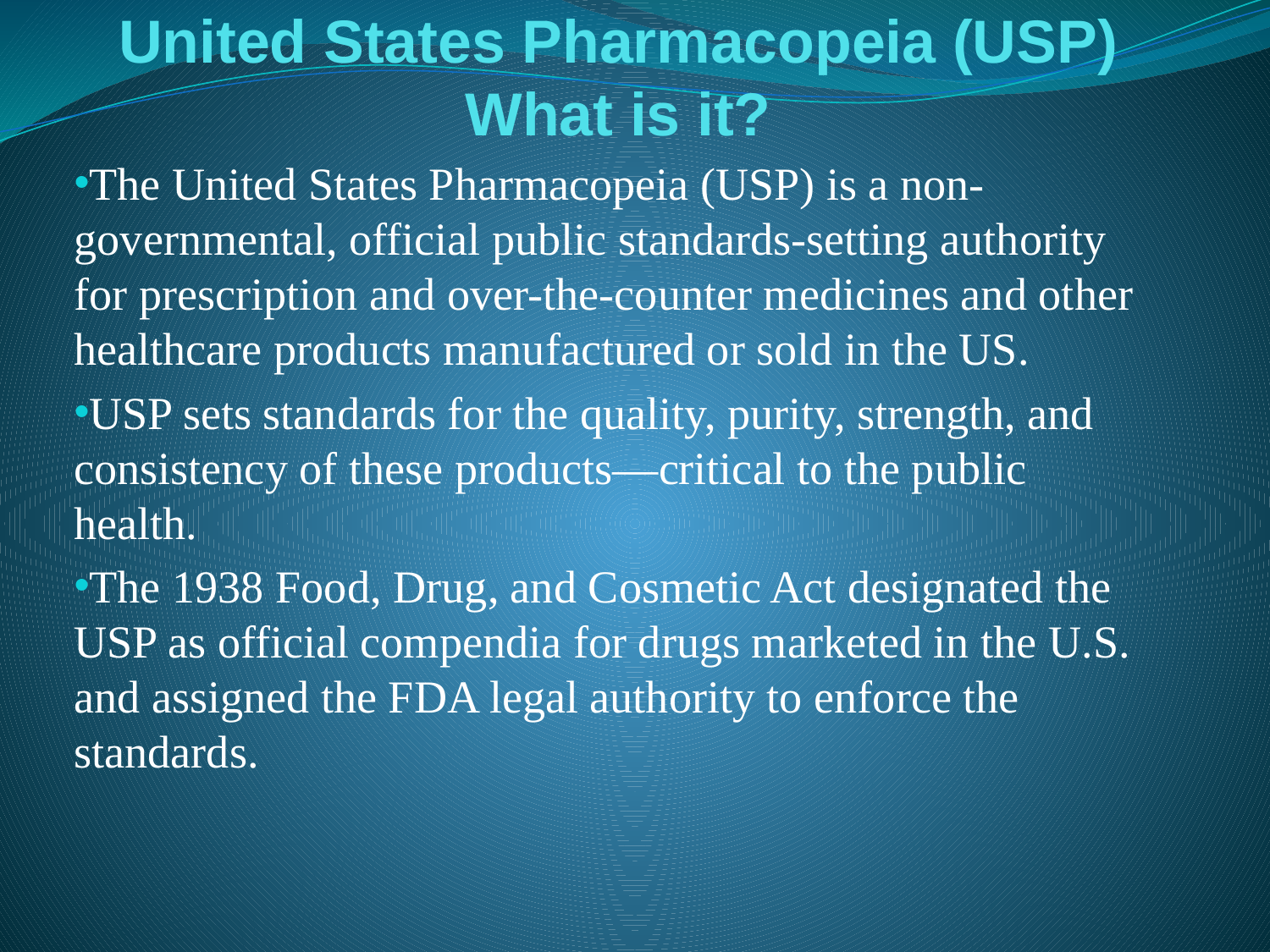

# United States Pharmacopeia (USP) What is it?
The United States Pharmacopeia (USP) is a non-governmental, official public standards-setting authority for prescription and over-the-counter medicines and other healthcare products manufactured or sold in the US.
USP sets standards for the quality, purity, strength, and consistency of these products—critical to the public health.
The 1938 Food, Drug, and Cosmetic Act designated the USP as official compendia for drugs marketed in the U.S. and assigned the FDA legal authority to enforce the standards.